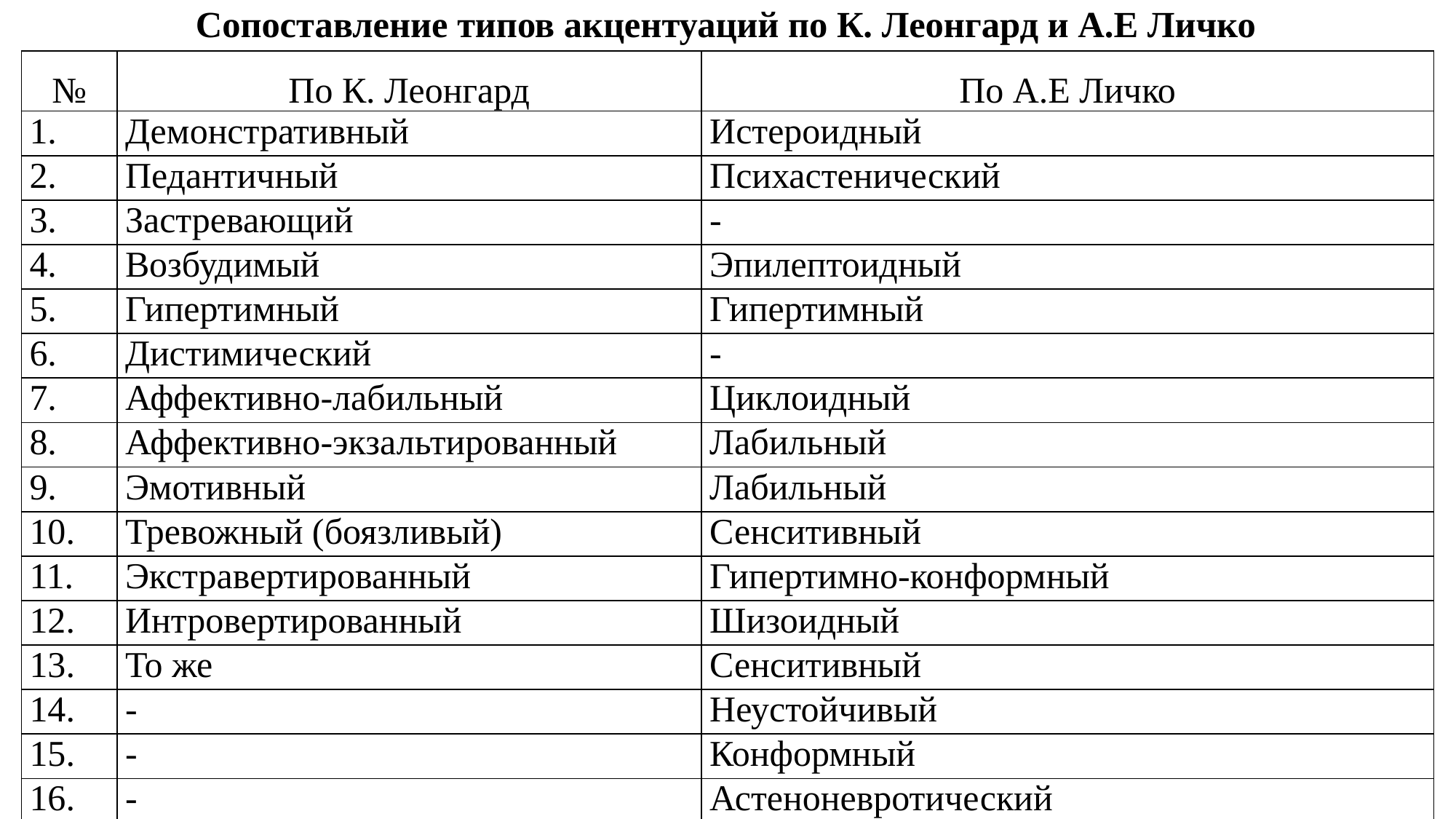

# Сопоставление типов акцентуаций по К. Леонгард и А.Е Личко
| № | По К. Леонгард | По А.Е Личко |
| --- | --- | --- |
| 1. | Демонстративный | Истероидный |
| 2. | Педантичный | Психастенический |
| 3. | Застревающий | - |
| 4. | Возбудимый | Эпилептоидный |
| 5. | Гипертимный | Гипертимный |
| 6. | Дистимический | - |
| 7. | Аффективно-лабильный | Циклоидный |
| 8. | Аффективно-экзальтированный | Лабильный |
| 9. | Эмотивный | Лабильный |
| 10. | Тревожный (боязливый) | Сенситивный |
| 11. | Экстравертированный | Гипертимно-конформный |
| 12. | Интровертированный | Шизоидный |
| 13. | То же | Сенситивный |
| 14. | - | Неустойчивый |
| 15. | - | Конформный |
| 16. | - | Астеноневротический |